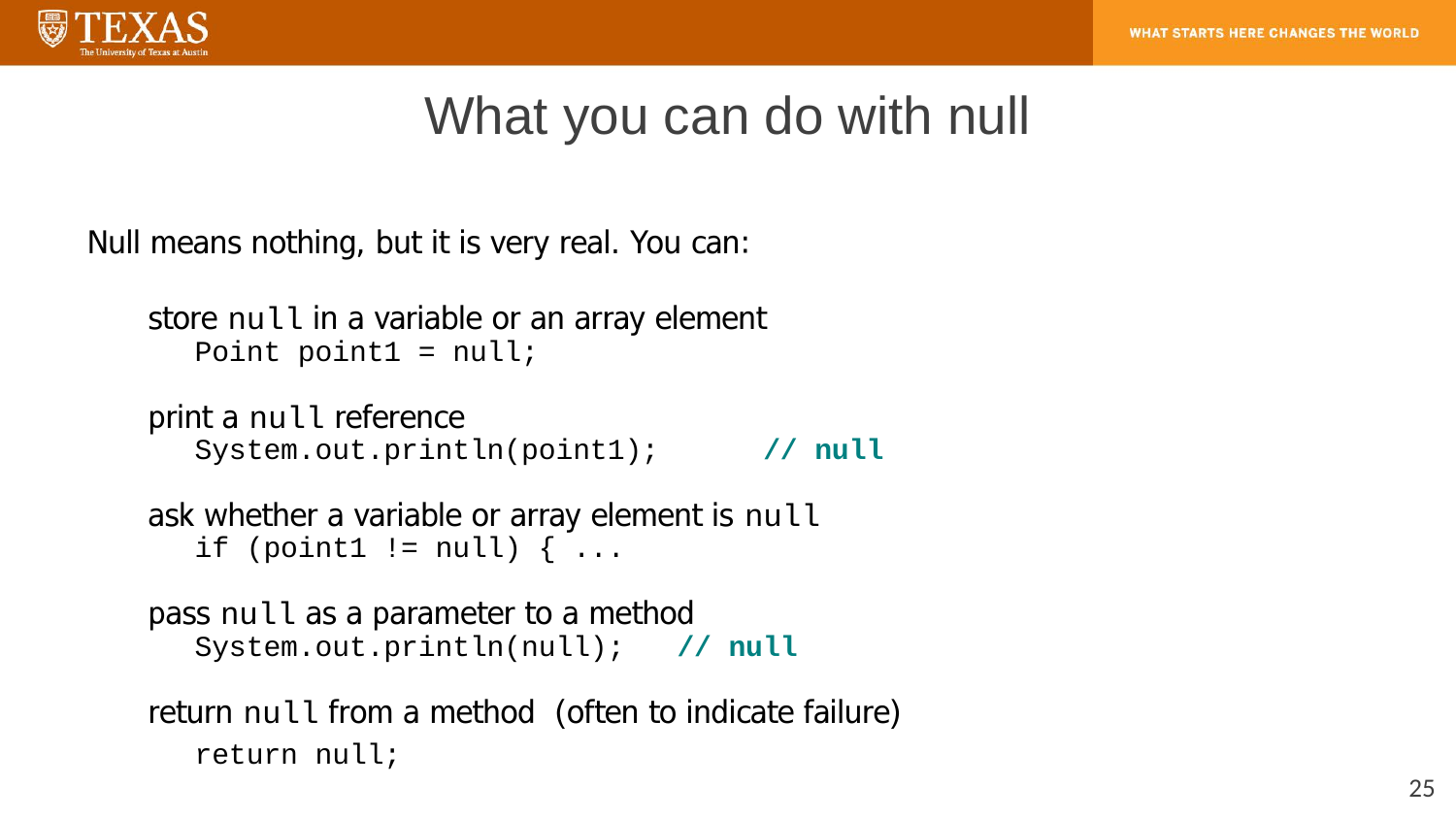

# What you can do with null

Null means nothing, but it is very real. You can:

store null in a variable or an array element
Point point1 = null;

print a null reference
System.out.println(point1);      // null

ask whether a variable or array element is null
if (point1 != null) { ...

pass null as a parameter to a method
System.out.println(null);   // null

return null from a method  (often to indicate failure)
return null;
25